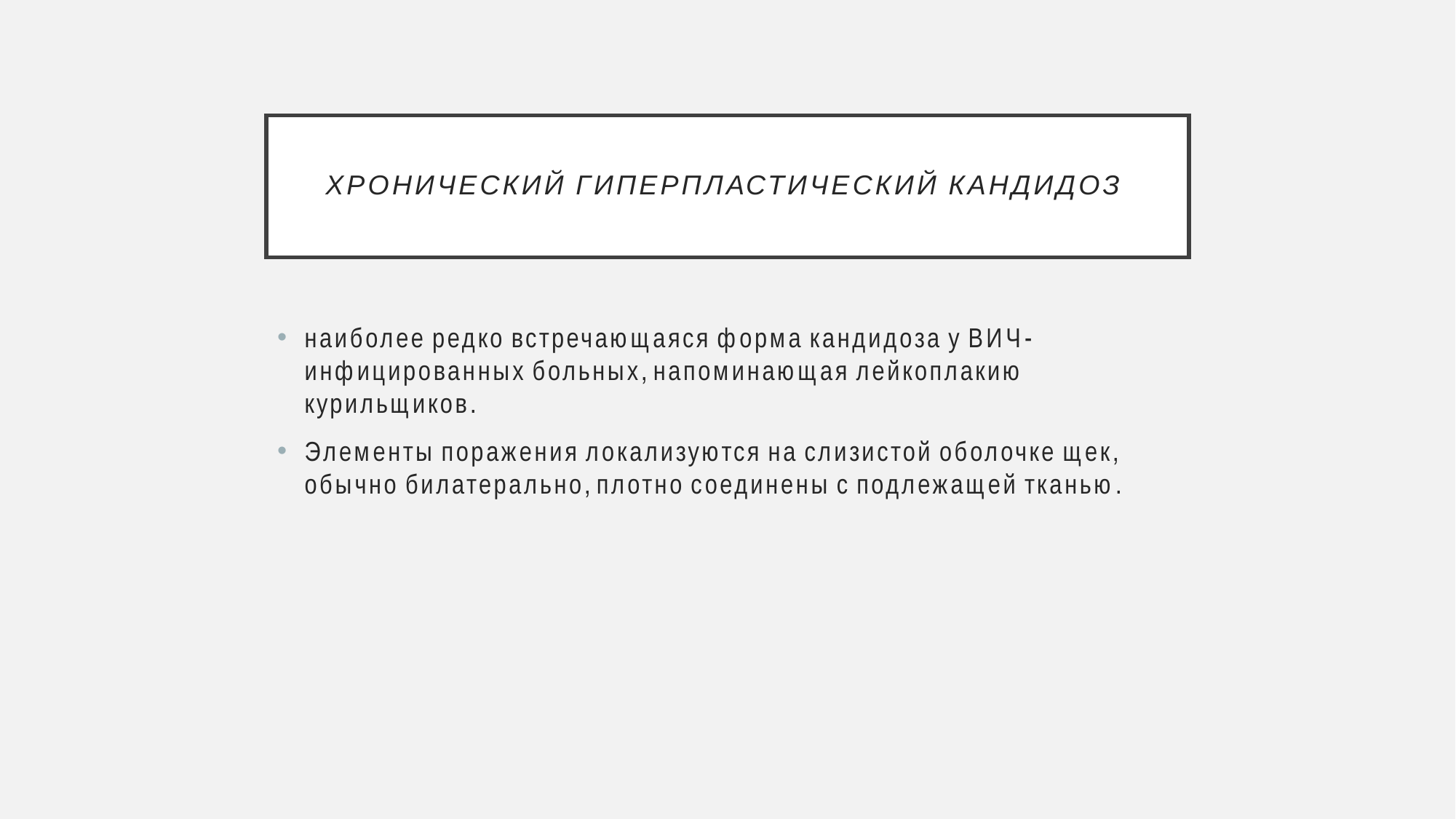

# Хронический гиперпластический кандидоз
наиболее редко встречающаяся форма кандидоза у ВИЧ-инфицированных больных, напоминающая лейкоплакию курильщиков.
Элементы поражения локализуются на слизистой оболочке щек, обычно билатерально, плотно соединены с подлежащей тканью.